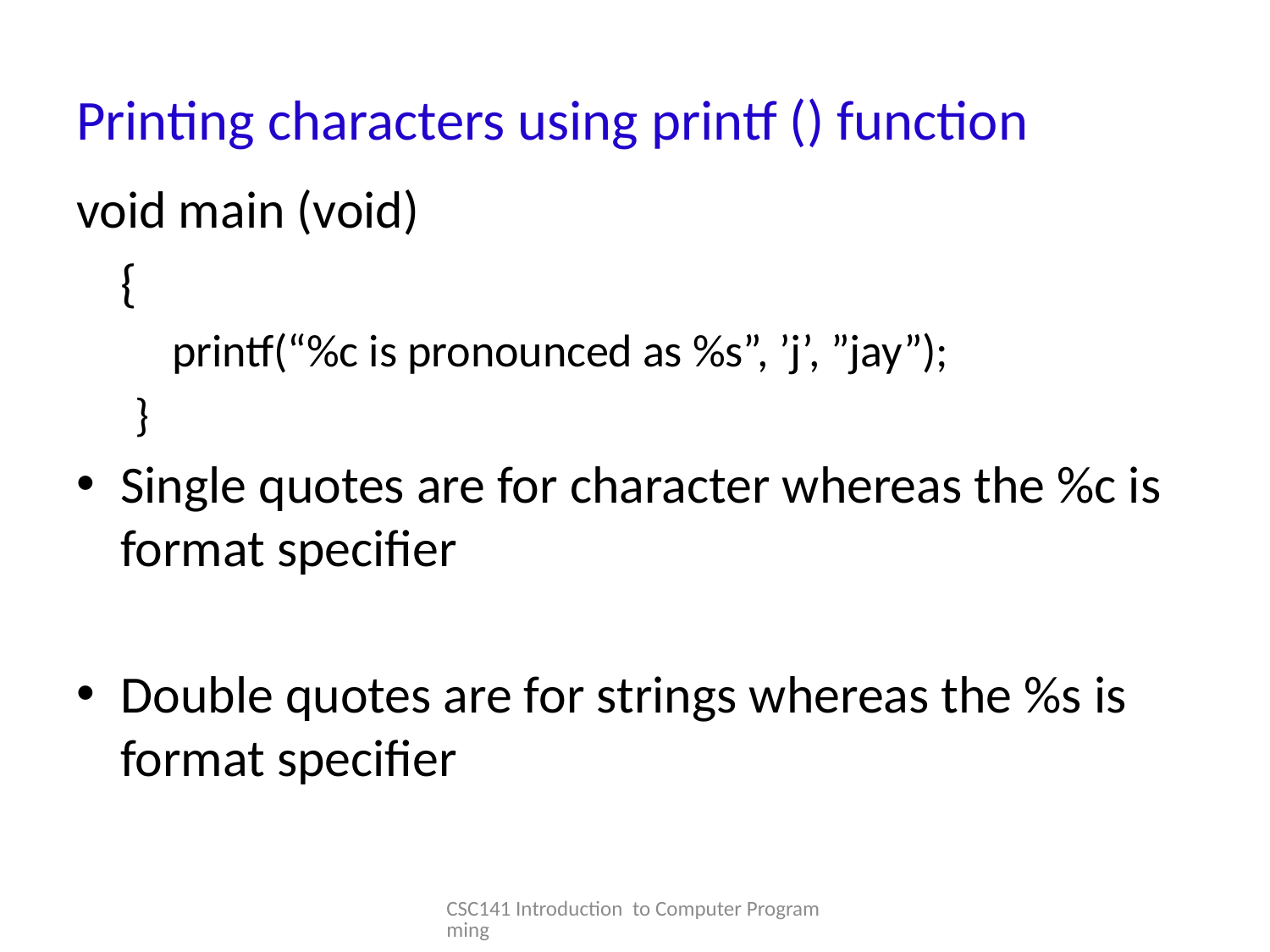

# Printing characters using printf () function
void main (void)
	{
	printf(“%c is pronounced as %s”, ’j’, ”jay”);
}
Single quotes are for character whereas the %c is format specifier

Double quotes are for strings whereas the %s is format specifier

CSC141 Introduction  to Computer Programming